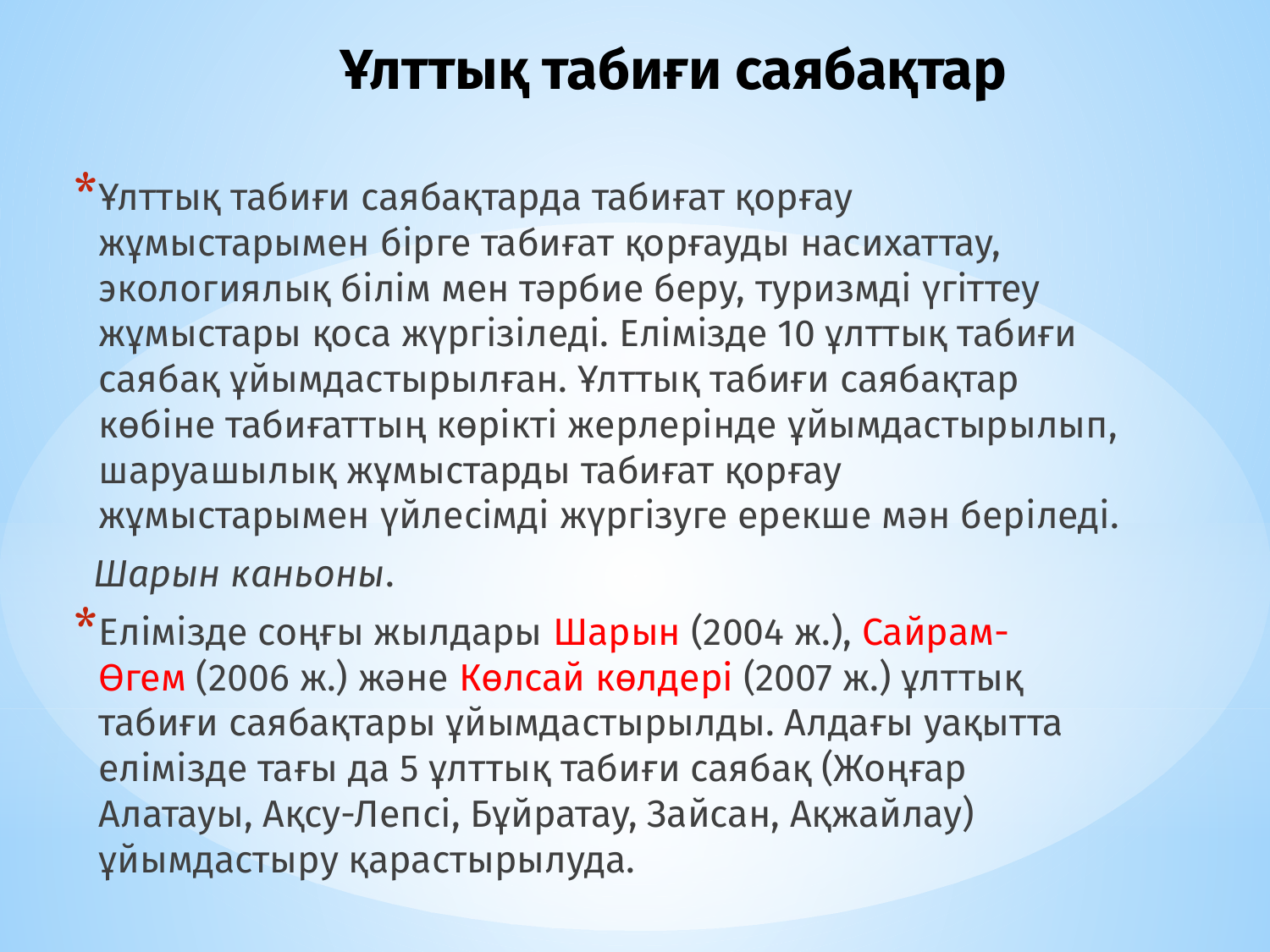

# Ұлттық табиғи саябақтар
Ұлттық табиғи саябақтарда табиғат қорғау жұмыстарымен бірге табиғат қорғауды насихаттау, экологиялық білім мен тәрбие беру, туризмді үгіттеу жұмыстары қоса жүргізіледі. Елімізде 10 ұлттық табиғи саябақ ұйымдастырылған. Ұлттық табиғи саябақтар көбіне табиғаттың көрікті жерлерінде ұйымдастырылып, шаруашылық жұмыстарды табиғат қорғау жұмыстарымен үйлесімді жүргізуге ерекше мән беріледі.
  Шарын каньоны.
Елімізде соңғы жылдары Шарын (2004 ж.), Сайрам-Өгем (2006 ж.) және Көлсай көлдері (2007 ж.) ұлттық табиғи саябақтары ұйымдастырылды. Алдағы уақытта елімізде тағы да 5 ұлттық табиғи саябақ (Жоңғар Алатауы, Ақсу-Лепсі, Бұйратау, Зайсан, Ақжайлау) ұйымдастыру қарастырылуда.